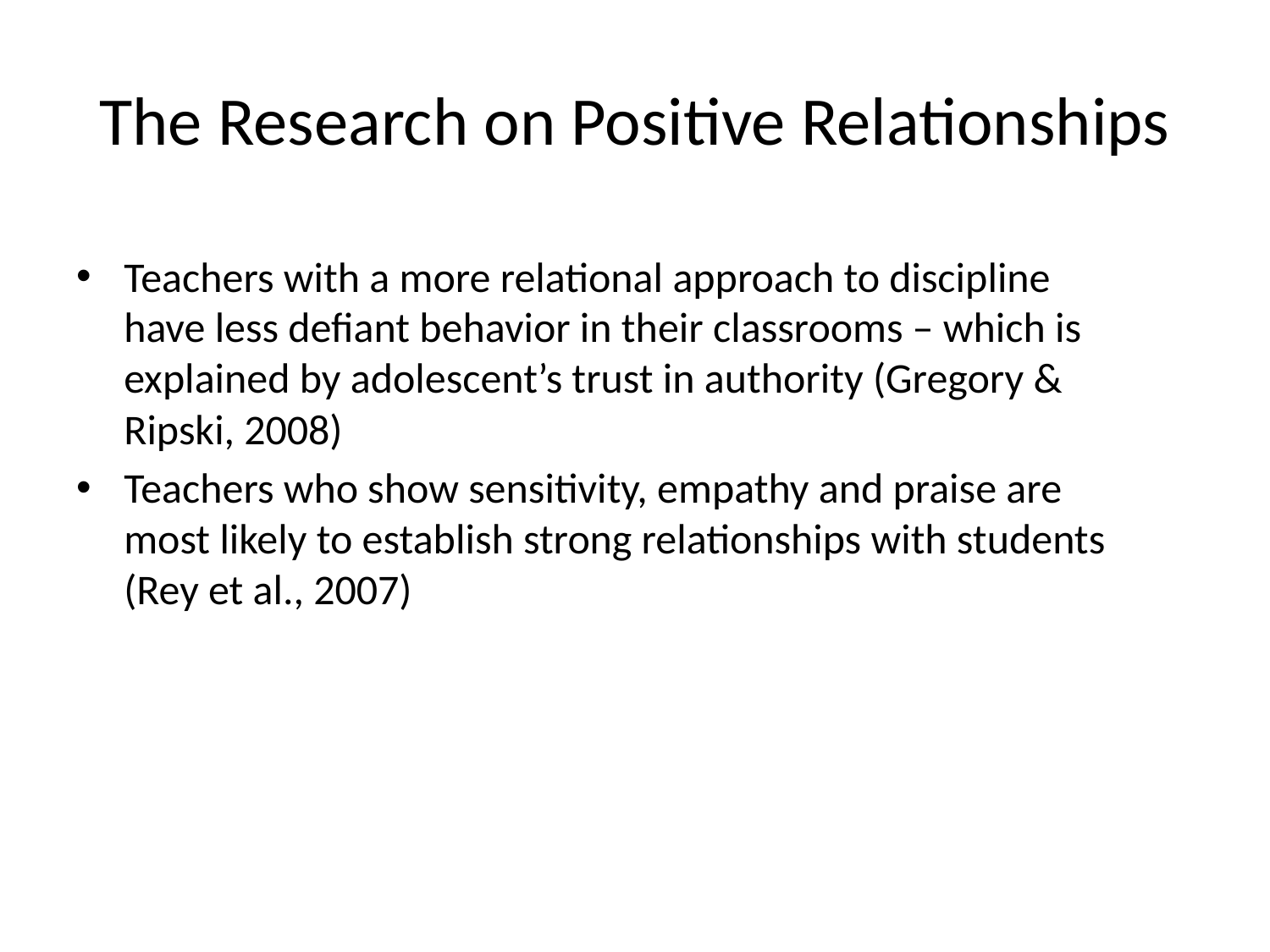

# The Research on Positive Relationships
Teachers with a more relational approach to discipline have less defiant behavior in their classrooms – which is explained by adolescent’s trust in authority (Gregory & Ripski, 2008)
Teachers who show sensitivity, empathy and praise are most likely to establish strong relationships with students (Rey et al., 2007)